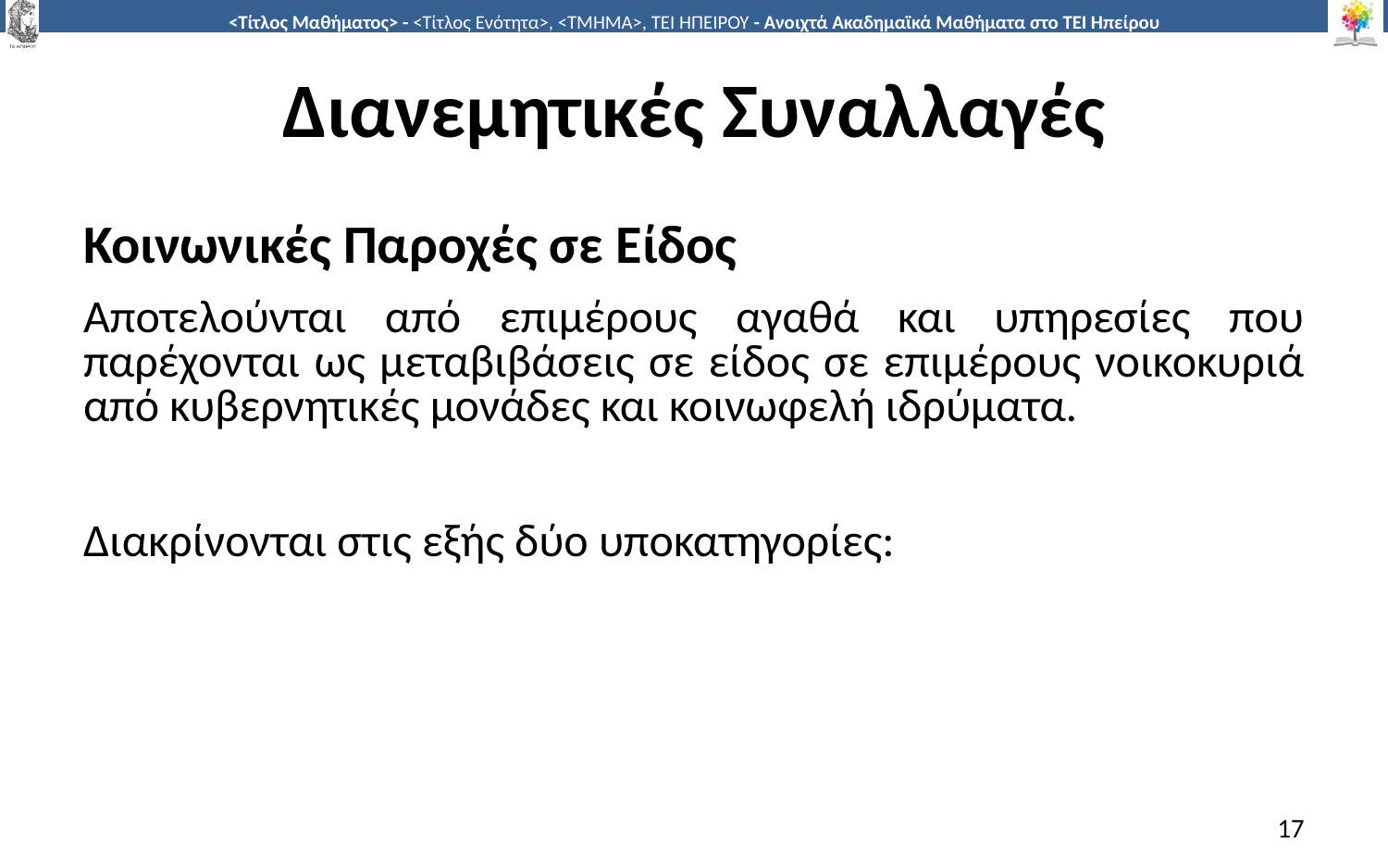

# Διανεμητικές Συναλλαγές
Κοινωνικές Παροχές σε Είδος
Αποτελούνται από επιμέρους αγαθά και υπηρεσίες που παρέχονται ως μεταβιβάσεις σε είδος σε επιμέρους νοικοκυριά από κυβερνητικές μονάδες και κοινωφελή ιδρύματα.

Διακρίνονται στις εξής δύο υποκατηγορίες:

17